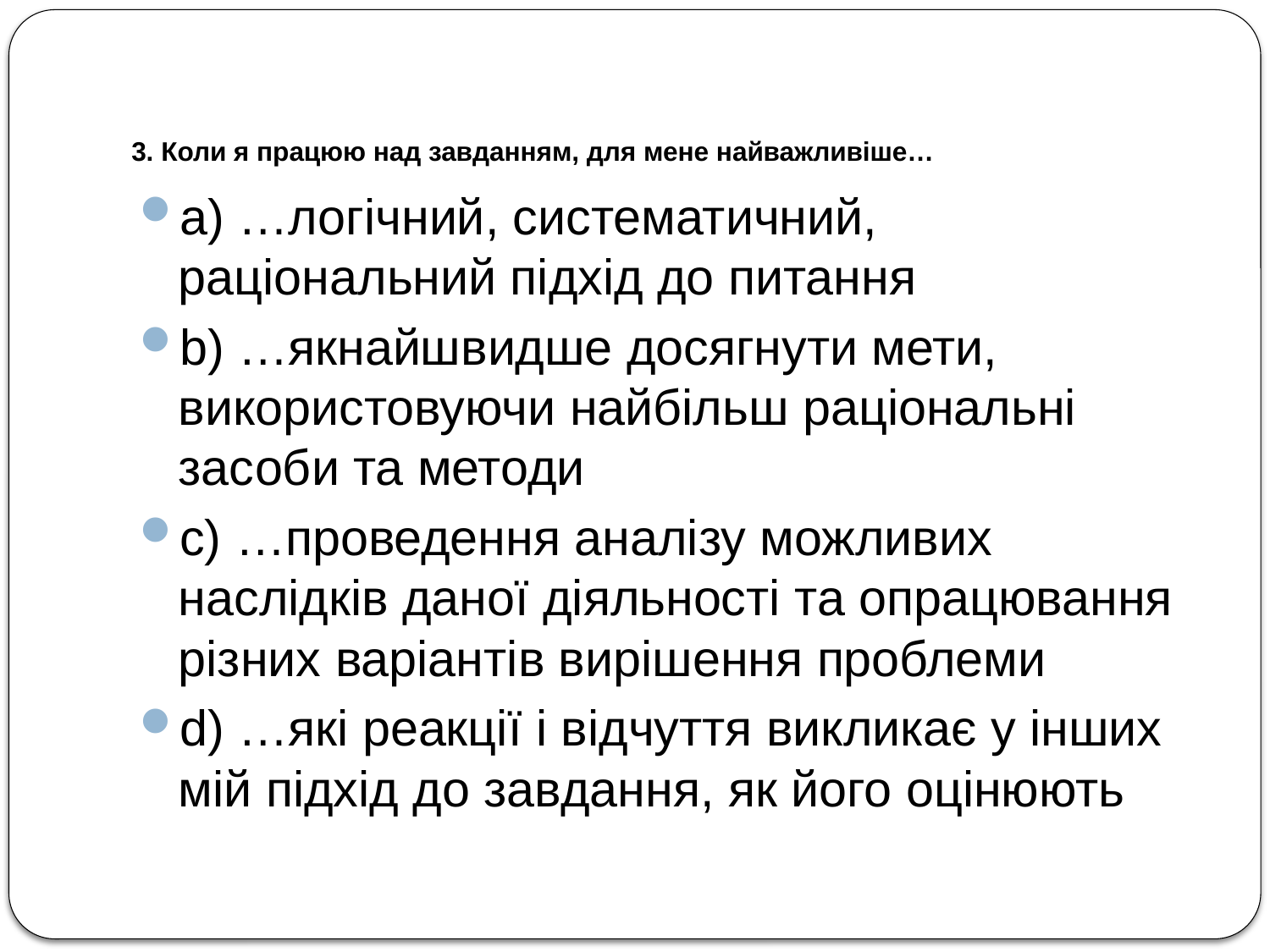

# 3. Коли я працюю над завданням, для мене найважливіше…
a) …логічний, систематичний, раціональний підхід до питання
b) …якнайшвидше досягнути мети, використовуючи найбільш раціональні засоби та методи
c) …проведення аналізу можливих наслідків даної діяльності та опрацювання різних варіантів вирішення проблеми
d) …які реакції і відчуття викликає у інших мій підхід до завдання, як його оцінюють